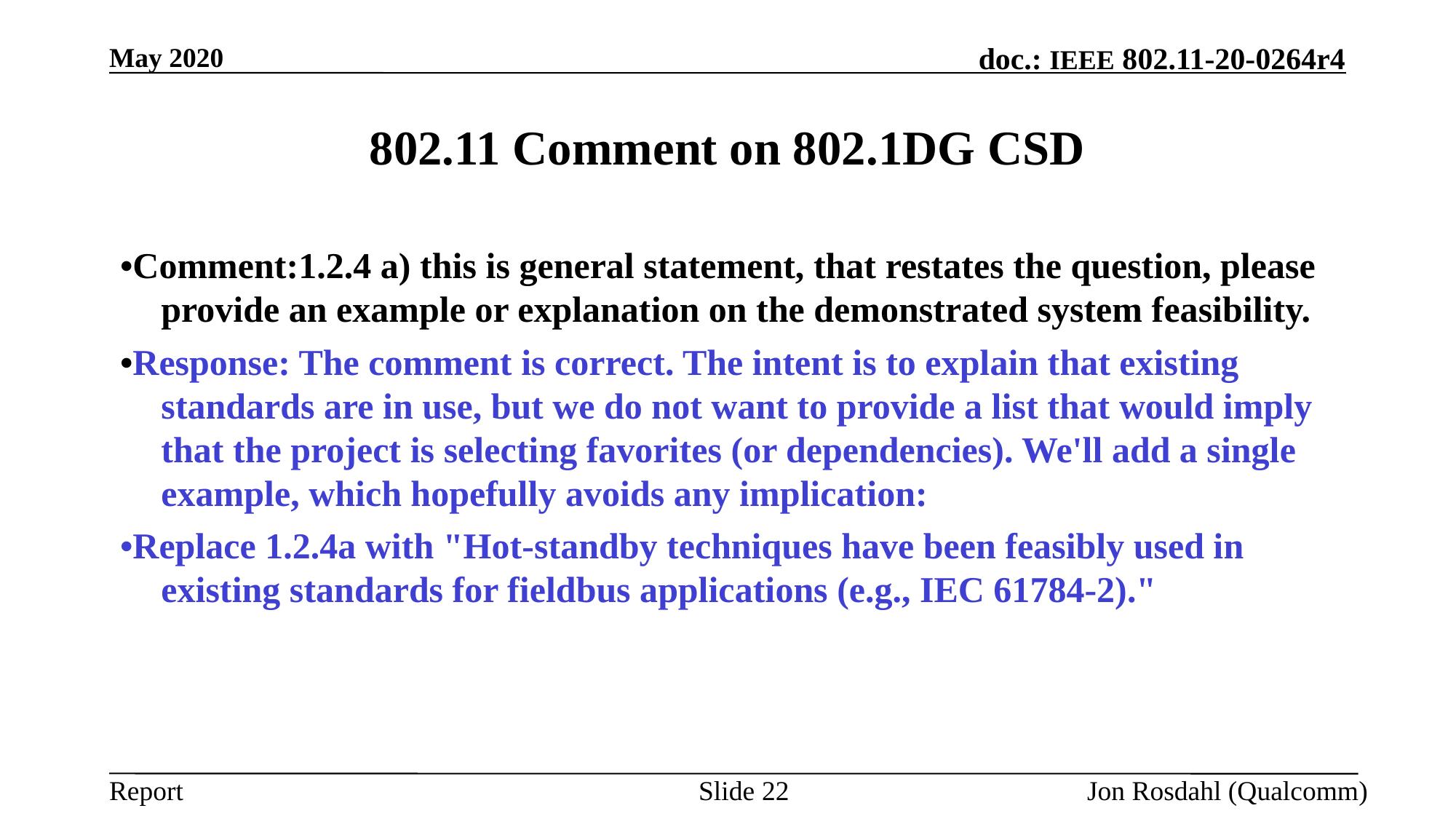

May 2020
# 802.11 Comment on 802.1DG CSD
•Comment:1.2.4 a) this is general statement, that restates the question, please provide an example or explanation on the demonstrated system feasibility.
•Response: The comment is correct. The intent is to explain that existing standards are in use, but we do not want to provide a list that would imply that the project is selecting favorites (or dependencies). We'll add a single example, which hopefully avoids any implication:
•Replace 1.2.4a with "Hot-standby techniques have been feasibly used in existing standards for fieldbus applications (e.g., IEC 61784-2)."
Slide 22
Jon Rosdahl (Qualcomm)